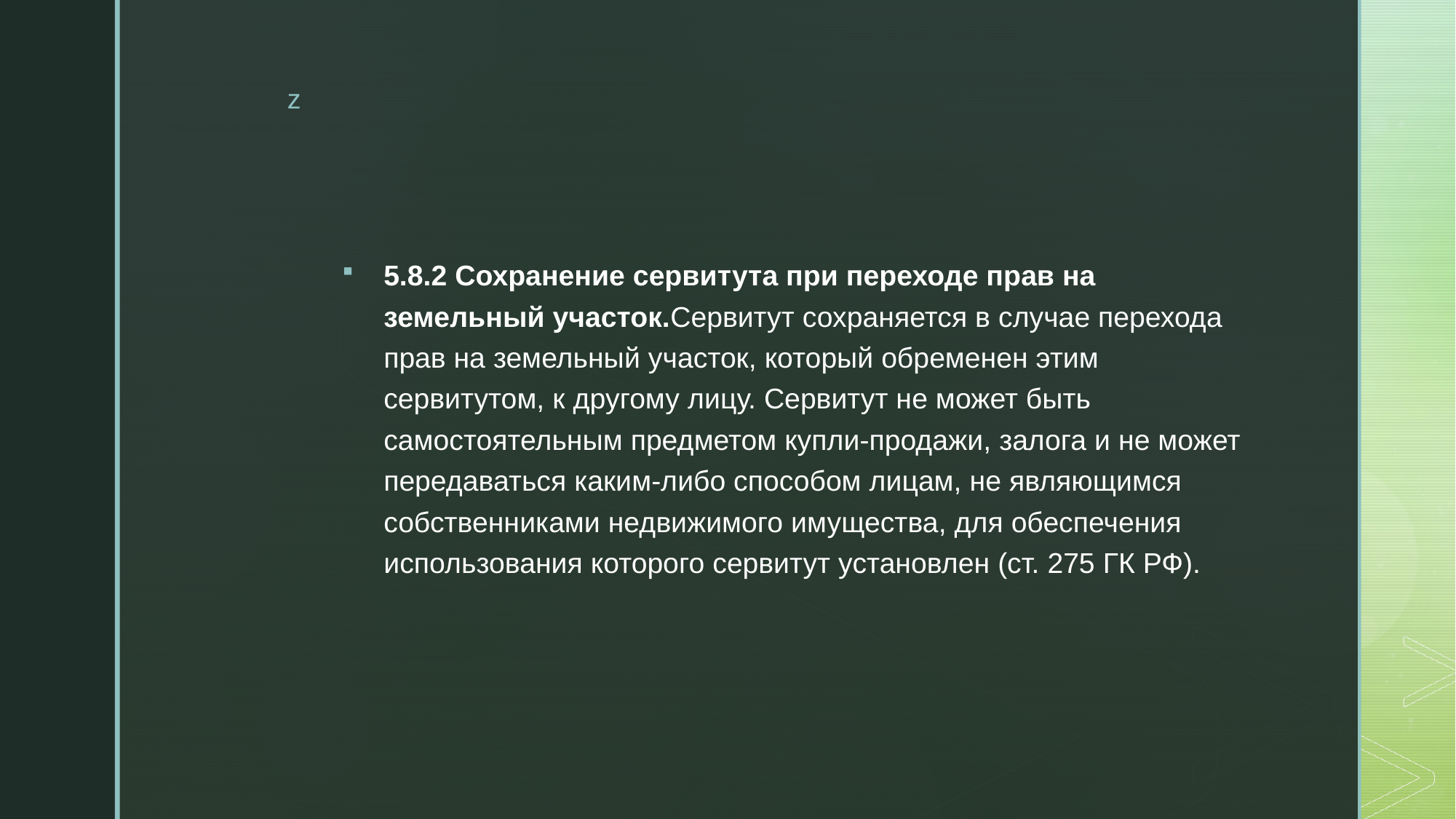

5.8.2 Сохранение сервитута при переходе прав на земельный участок.Сервитут сохраняется в случае перехода прав на земельный участок, который обременен этим сервитутом, к другому лицу. Сервитут не может быть самостоятельным предметом купли-продажи, залога и не может передаваться каким-либо способом лицам, не являющимся собственниками недвижимого имущества, для обеспечения использования которого сервитут установлен (ст. 275 ГК РФ).